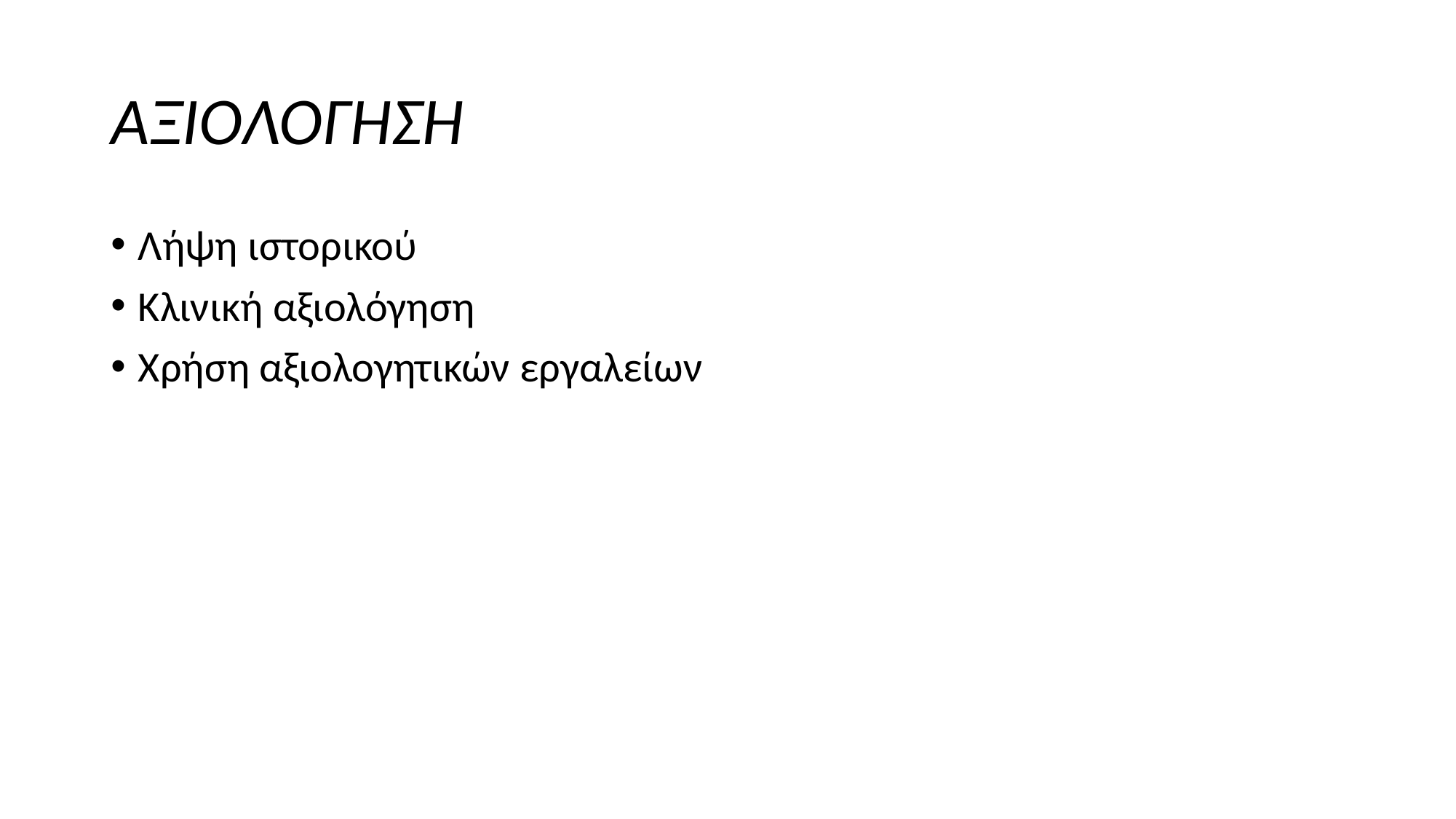

# ΑΞΙΟΛΟΓΗΣΗ
Λήψη ιστορικού
Κλινική αξιολόγηση
Χρήση αξιολογητικών εργαλείων